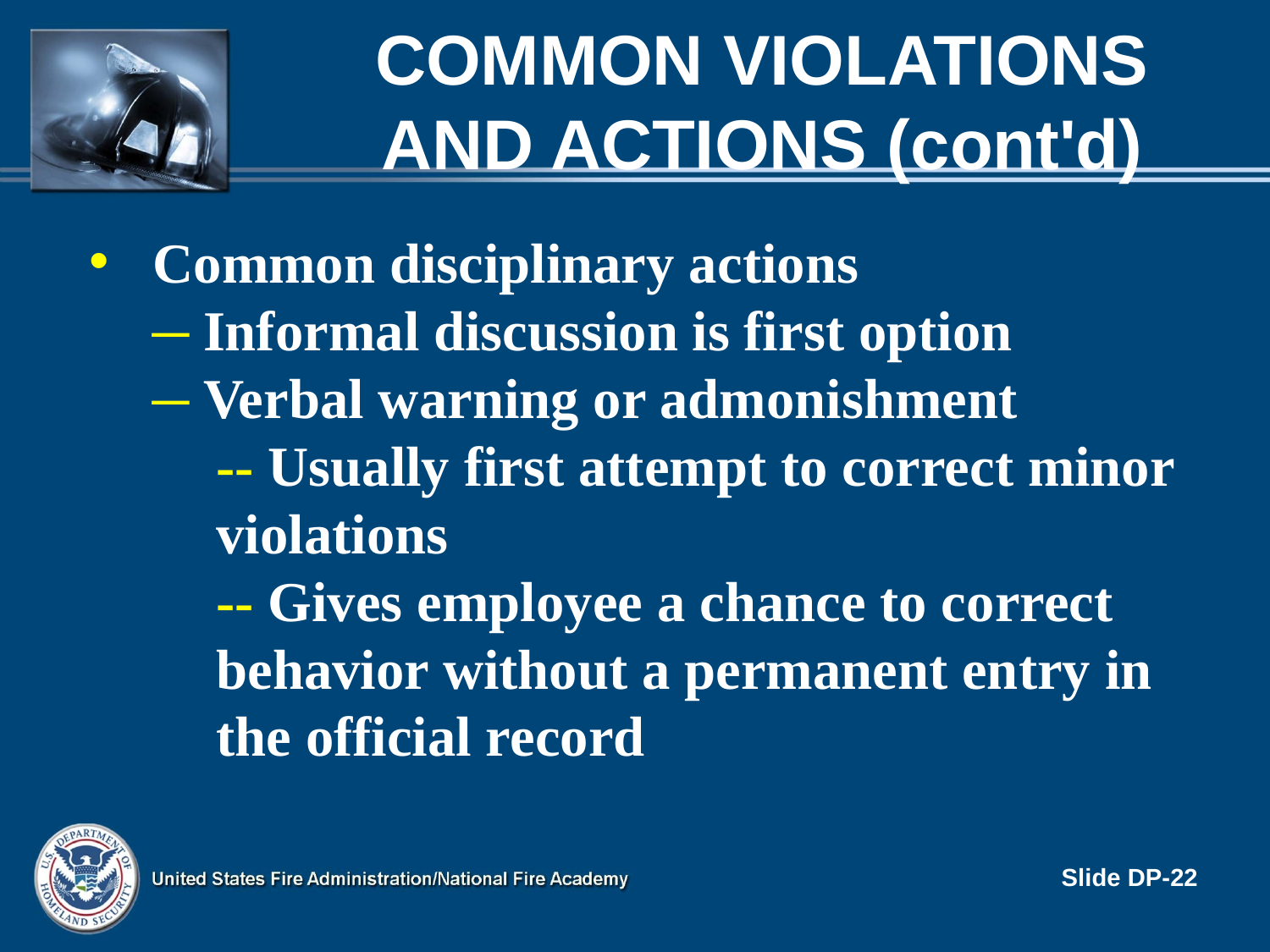

# Common Violations and Actions (cont'd)
Common disciplinary actions
 Informal discussion is first option
 Verbal warning or admonishment
-- Usually first attempt to correct minor violations
-- Gives employee a chance to correct behavior without a permanent entry in the official record
Slide DP-22